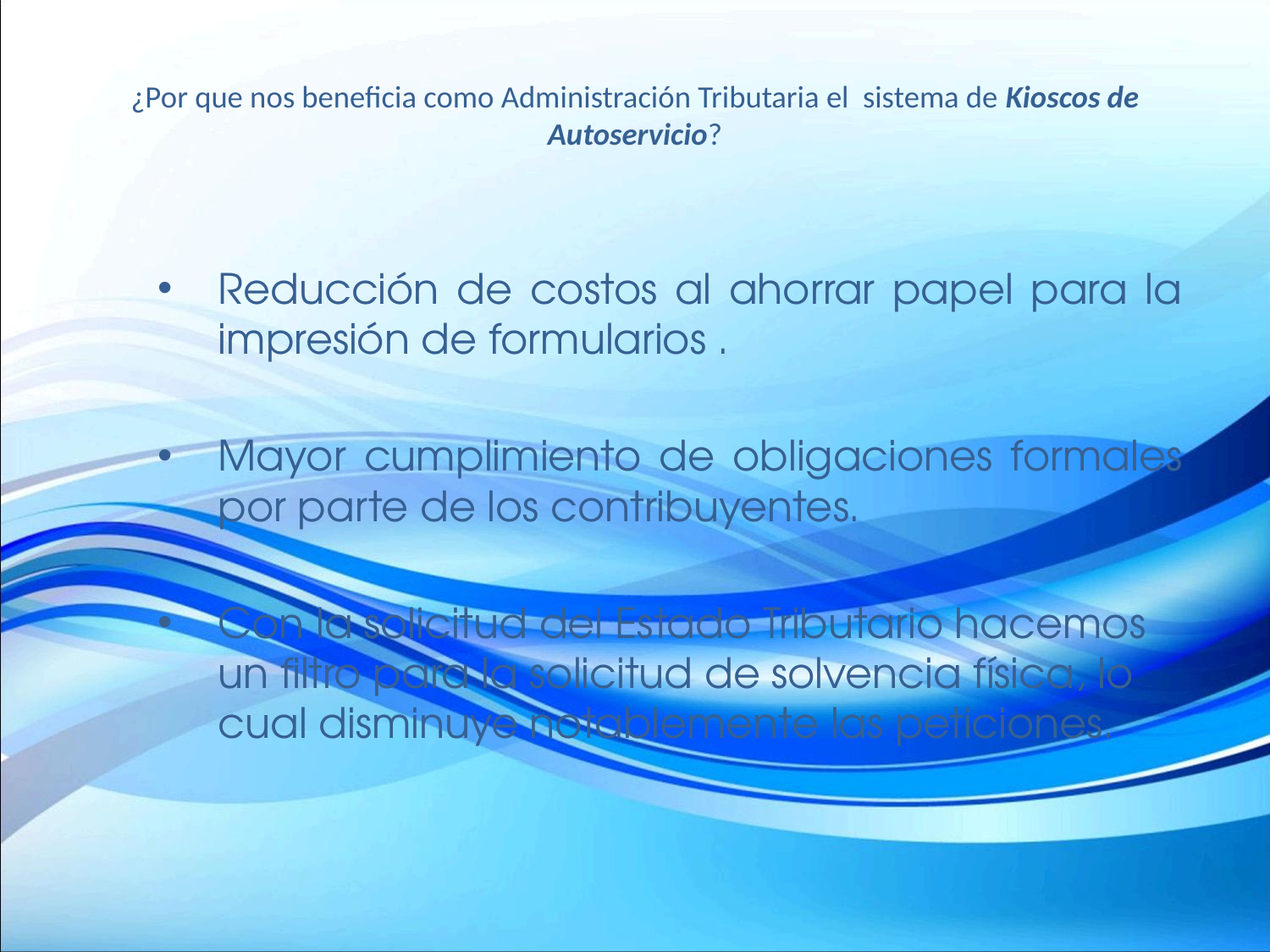

# ¿Por que nos beneficia como Administración Tributaria el  sistema de Kioscos de Autoservicio?
Reducción de costos al ahorrar papel para la impresión de formularios .

Mayor cumplimiento de obligaciones formales por parte de los contribuyentes.

Con la solicitud del Estado Tributario hacemos un filtro para la solicitud de solvencia física, lo cual disminuye notablemente las peticiones.